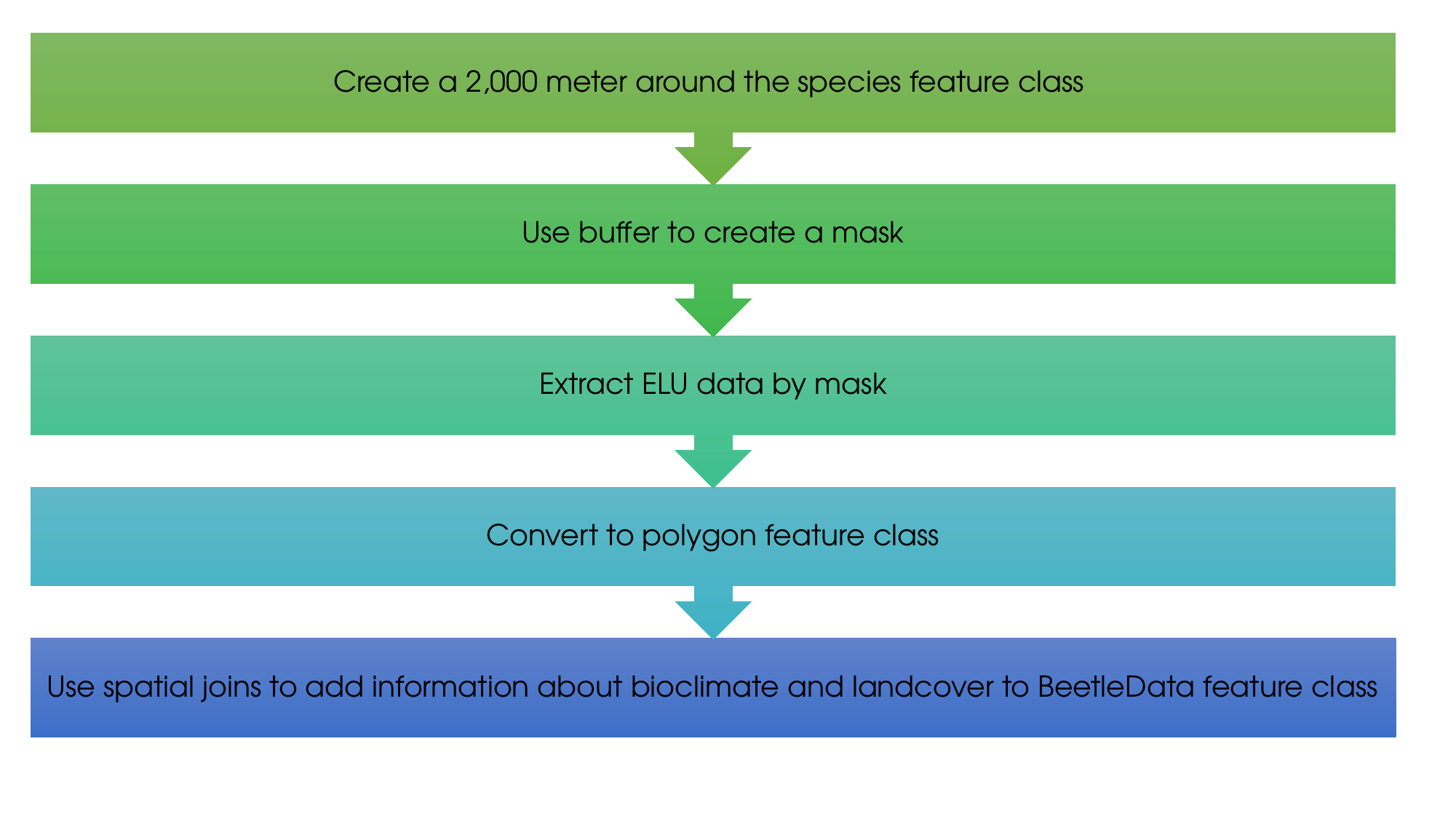

Use spatial joins to add information about bioclimate and landcover to BeetleData feature class
Convert to polygon feature class
Extract ELU data by mask
Use buffer to create a mask
Create a 2,000 meter around the species feature class